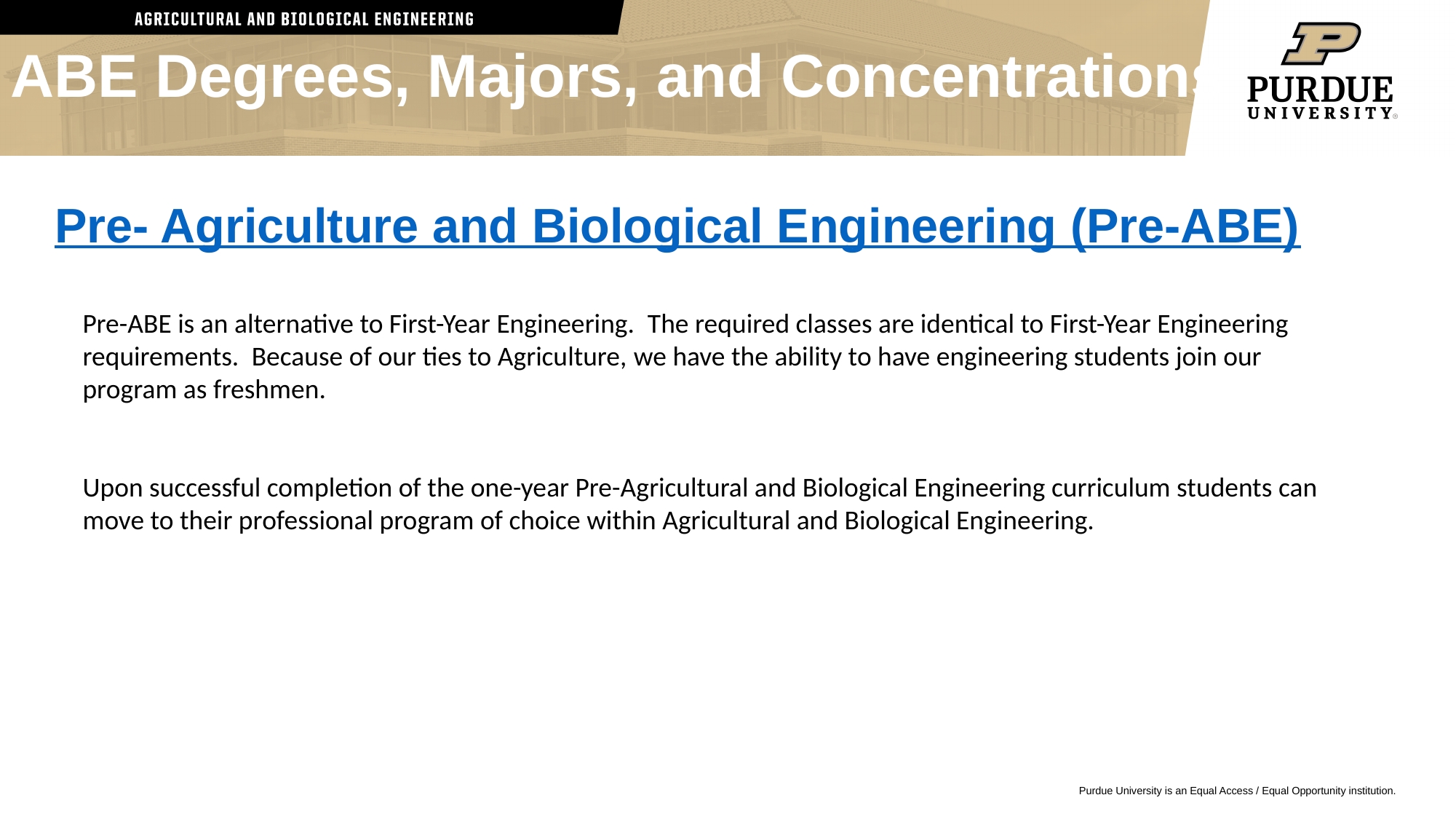

# ABE Degrees, Majors, and Concentrations
Pre- Agriculture and Biological Engineering (Pre-ABE)
Pre-ABE is an alternative to First-Year Engineering.  The required classes are identical to First-Year Engineering requirements.  Because of our ties to Agriculture, we have the ability to have engineering students join our program as freshmen.

Upon successful completion of the one-year Pre-Agricultural and Biological Engineering curriculum students can move to their professional program of choice within Agricultural and Biological Engineering.